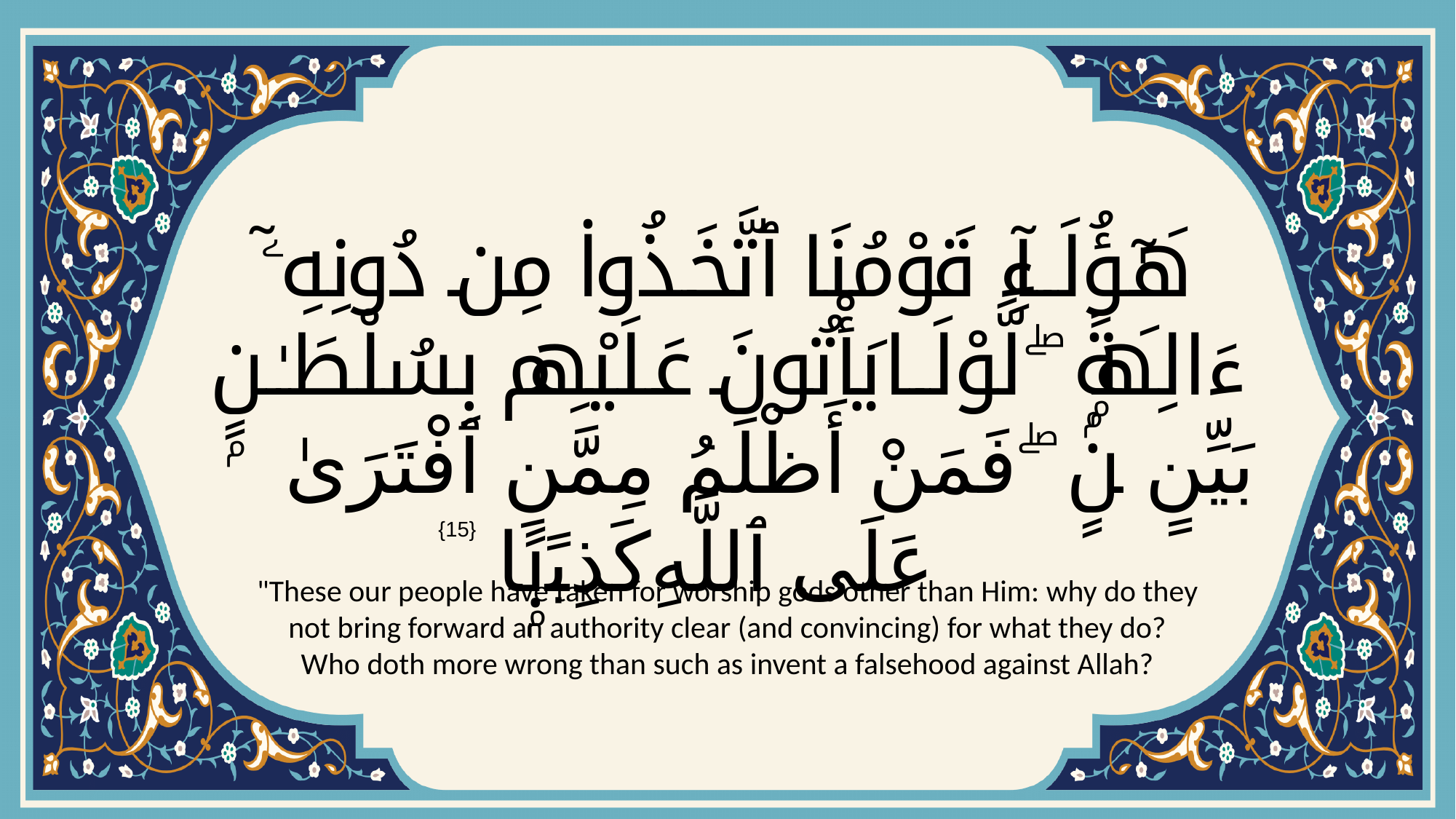

# هَـٰٓؤُلَآءِ قَوْمُنَا ٱتَّخَذُوا۟ مِن دُونِهِۦٓ ءَالِهَةًۭ ۖ لَّوْلَا يَأْتُونَ عَلَيْهِم بِسُلْطَـٰنٍۭ بَيِّنٍۢ ۖ فَمَنْ أَظْلَمُ مِمَّنِ ٱفْتَرَىٰ عَلَى ٱللَّهِ كَذِبًۭا
{15}
"These our people have taken for worship gods other than Him: why do they not bring forward an authority clear (and convincing) for what they do? Who doth more wrong than such as invent a falsehood against Allah?